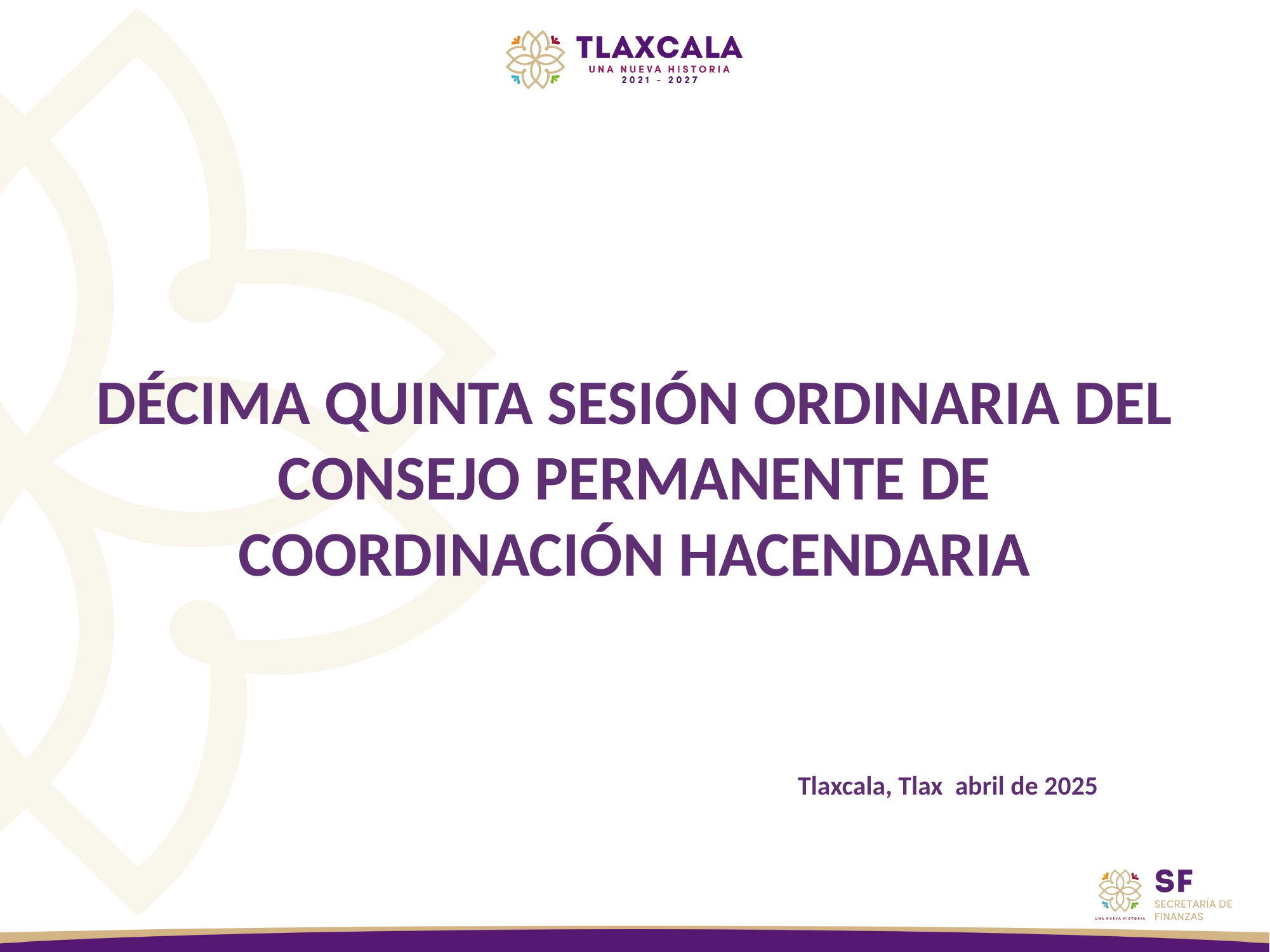

DÉCIMA QUINTA SESIÓN ORDINARIA DEL CONSEJO PERMANENTE DE COORDINACIÓN HACENDARIA
Tlaxcala, Tlax  abril de 2025